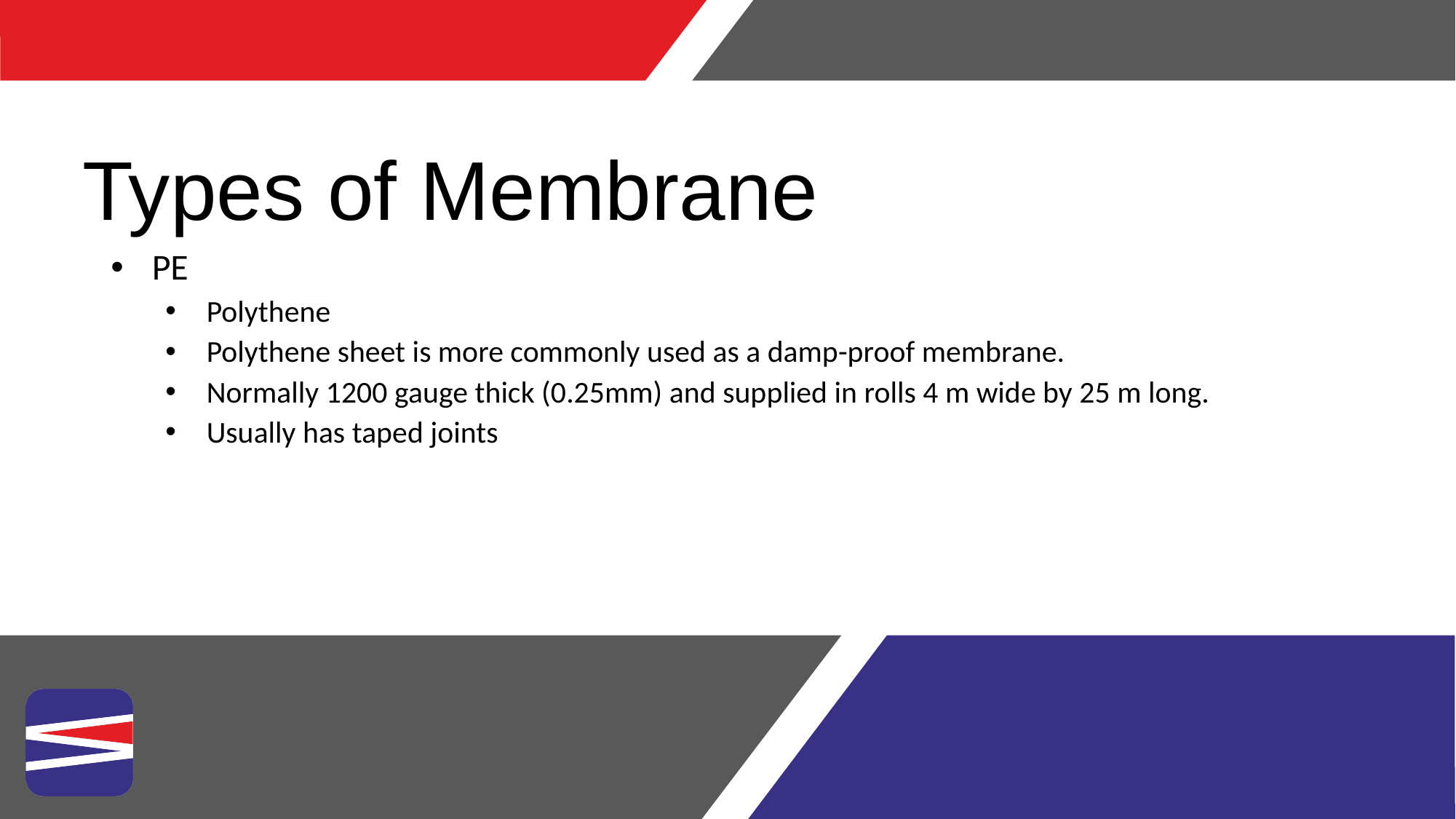

Types of Membrane
PE
Polythene
Polythene sheet is more commonly used as a damp-proof membrane.
Normally 1200 gauge thick (0.25mm) and supplied in rolls 4 m wide by 25 m long.
Usually has taped joints